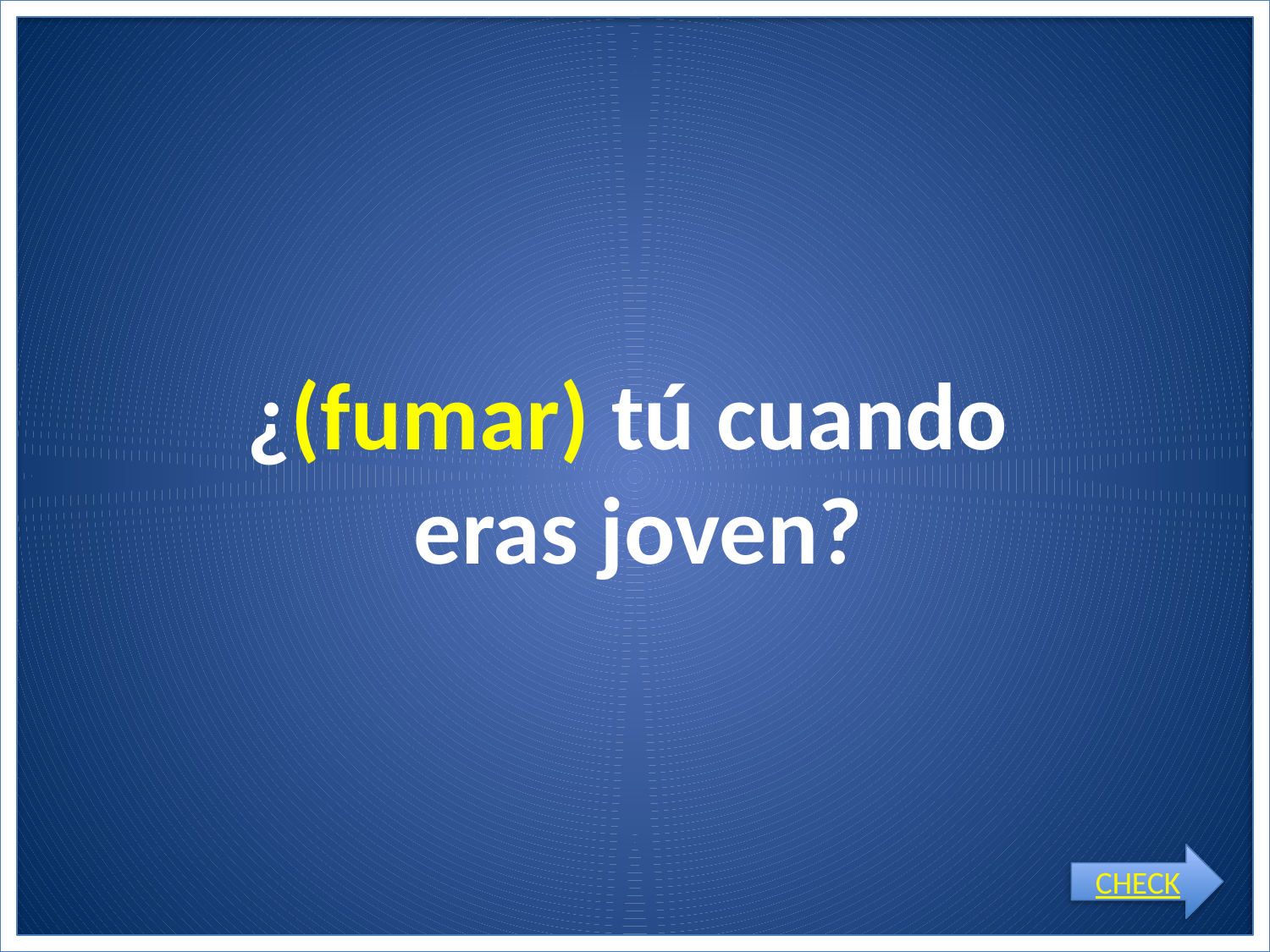

# ¿(fumar) tú cuando eras joven?
CHECK